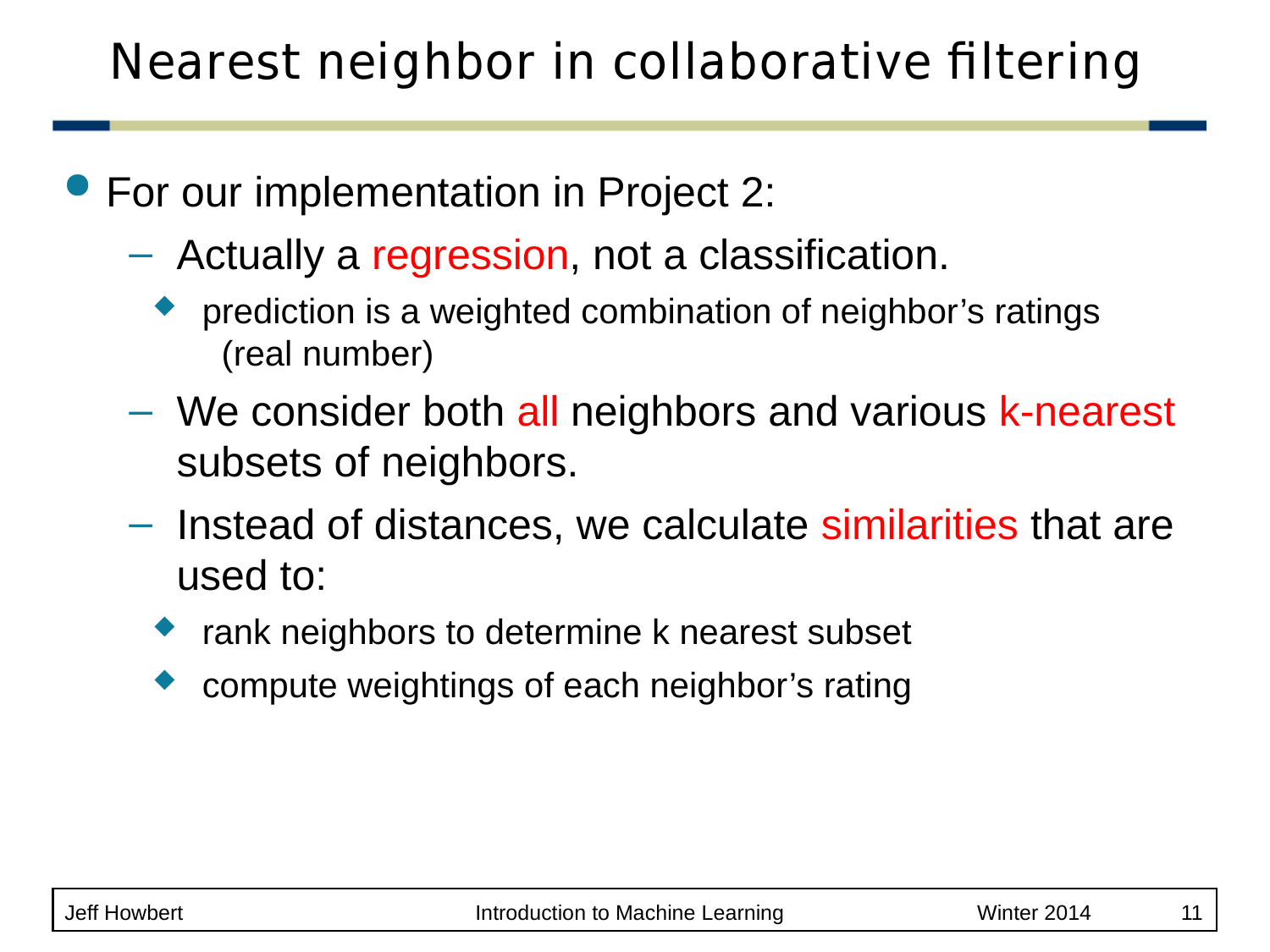

# Nearest neighbor in collaborative filtering
For our implementation in Project 2:
Actually a regression, not a classification.
 prediction is a weighted combination of neighbor’s ratings
   (real number)
We consider both all neighbors and various k-nearest subsets of neighbors.
Instead of distances, we calculate similarities that are used to:
 rank neighbors to determine k nearest subset
 compute weightings of each neighbor’s rating